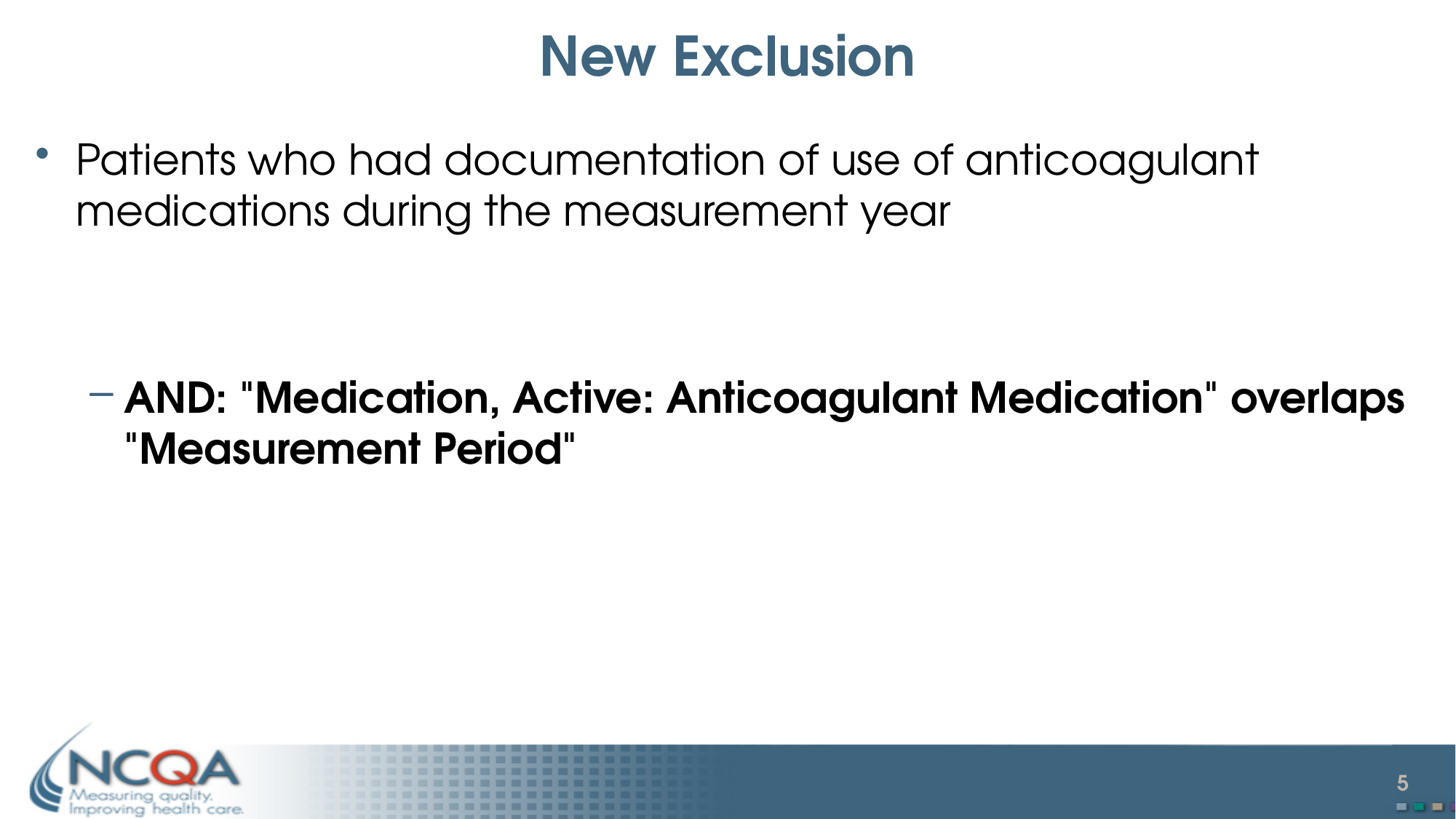

# New Exclusion
Patients who had documentation of use of anticoagulant medications during the measurement year

AND: "Medication, Active: Anticoagulant Medication" overlaps "Measurement Period"